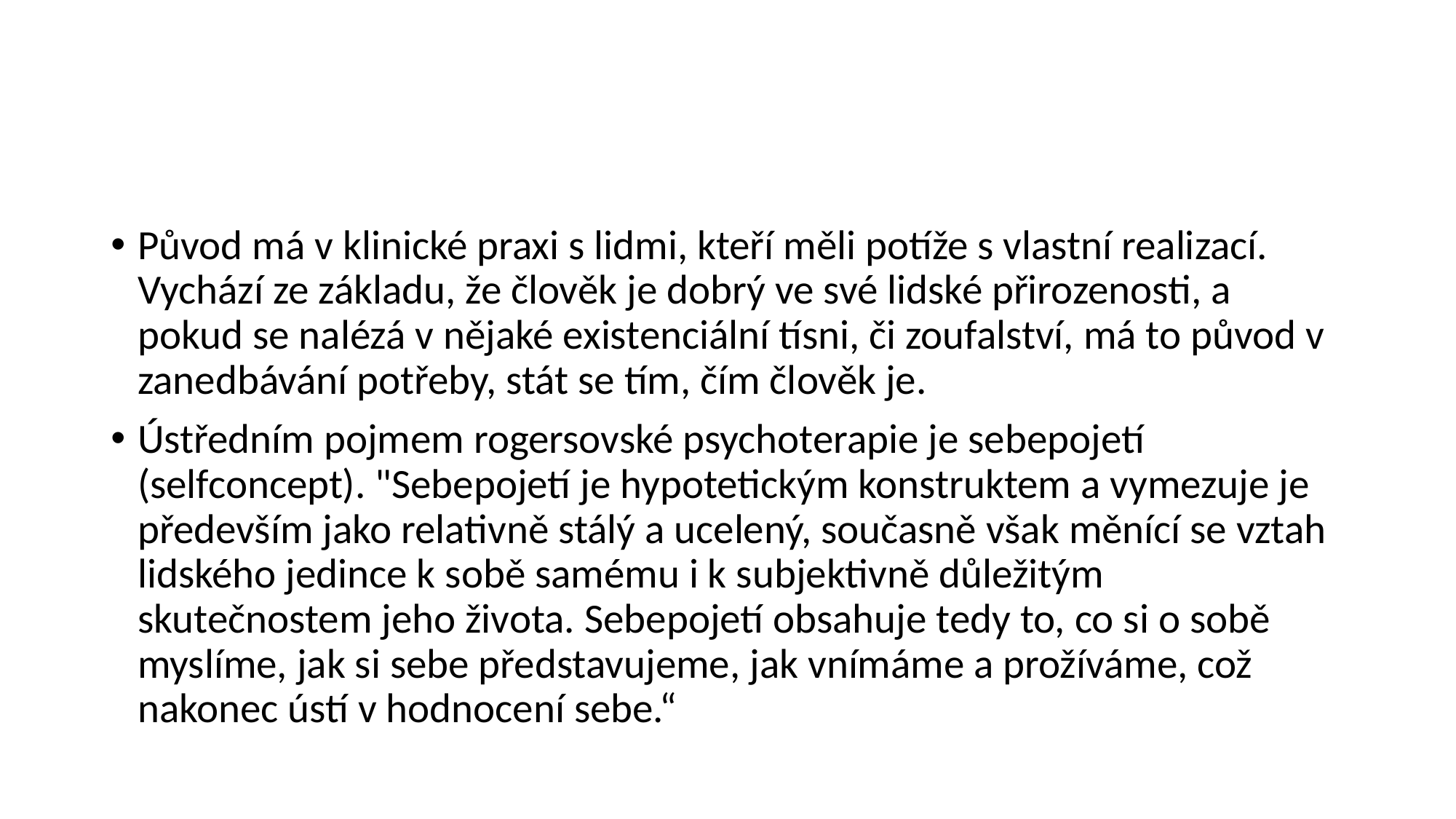

#
Původ má v klinické praxi s lidmi, kteří měli potíže s vlastní realizací. Vychází ze základu, že člověk je dobrý ve své lidské přirozenosti, a pokud se nalézá v nějaké existenciální tísni, či zoufalství, má to původ v zanedbávání potřeby, stát se tím, čím člověk je.
Ústředním pojmem rogersovské psychoterapie je sebepojetí (selfconcept). "Sebepojetí je hypotetickým konstruktem a vymezuje je především jako relativně stálý a ucelený, současně však měnící se vztah lidského jedince k sobě samému i k subjektivně důležitým skutečnostem jeho života. Sebepojetí obsahuje tedy to, co si o sobě myslíme, jak si sebe představujeme, jak vnímáme a prožíváme, což nakonec ústí v hodnocení sebe.“